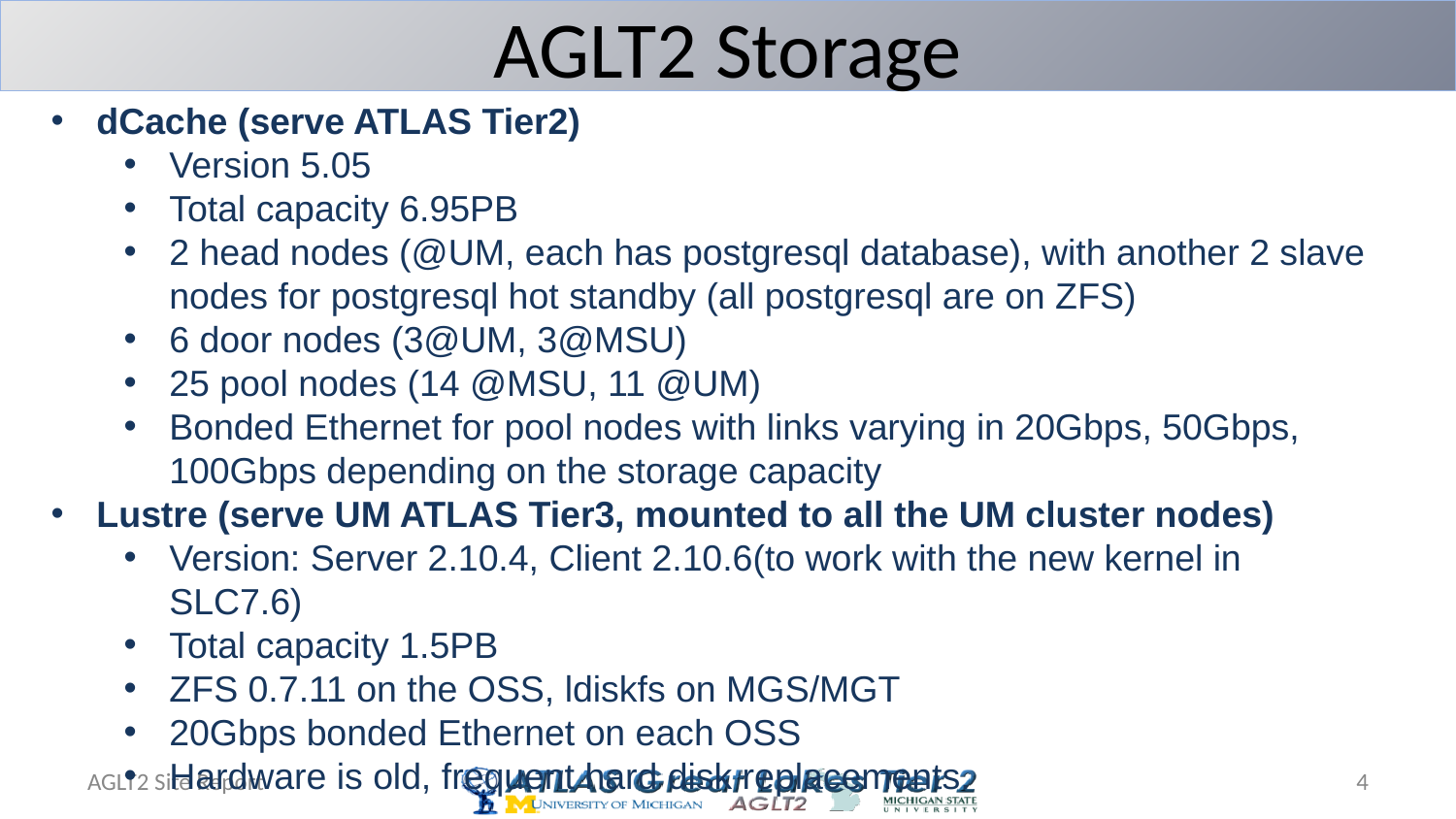

# AGLT2 Storage
dCache (serve ATLAS Tier2)
Version 5.05
Total capacity 6.95PB
2 head nodes (@UM, each has postgresql database), with another 2 slave nodes for postgresql hot standby (all postgresql are on ZFS)
6 door nodes (3@UM, 3@MSU)
25 pool nodes (14 @MSU, 11 @UM)
Bonded Ethernet for pool nodes with links varying in 20Gbps, 50Gbps, 100Gbps depending on the storage capacity
Lustre (serve UM ATLAS Tier3, mounted to all the UM cluster nodes)
Version: Server 2.10.4, Client 2.10.6(to work with the new kernel in SLC7.6)
Total capacity 1.5PB
ZFS 0.7.11 on the OSS, ldiskfs on MGS/MGT
20Gbps bonded Ethernet on each OSS
Hardware is old, frequent hard disk replacements.

AGLT2 Site Report
4